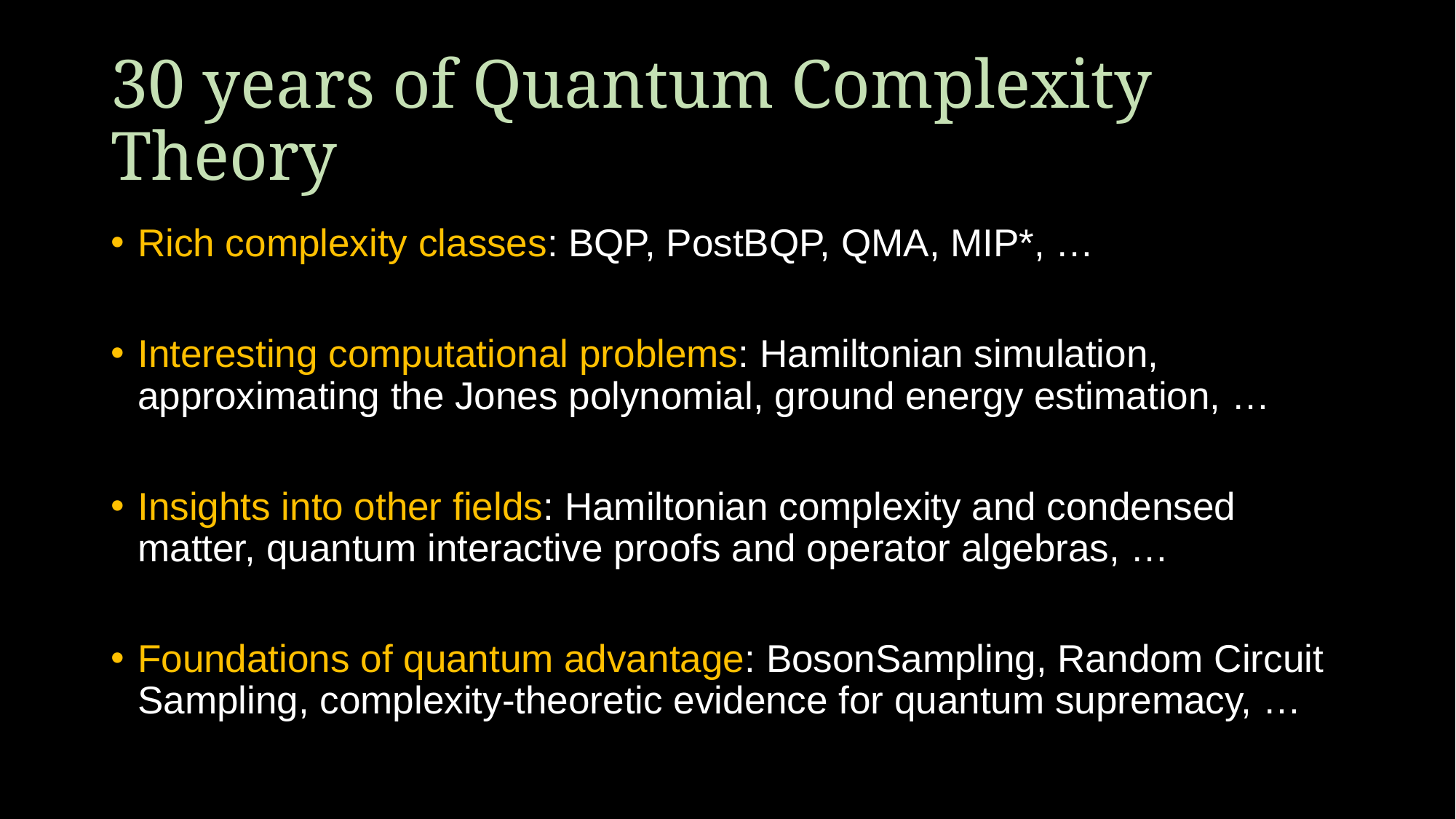

# 30 years of Quantum Complexity Theory
Rich complexity classes: BQP, PostBQP, QMA, MIP*, …

Interesting computational problems: Hamiltonian simulation, approximating the Jones polynomial, ground energy estimation, …

Insights into other fields: Hamiltonian complexity and condensed matter, quantum interactive proofs and operator algebras, …

Foundations of quantum advantage: BosonSampling, Random Circuit Sampling, complexity-theoretic evidence for quantum supremacy, …